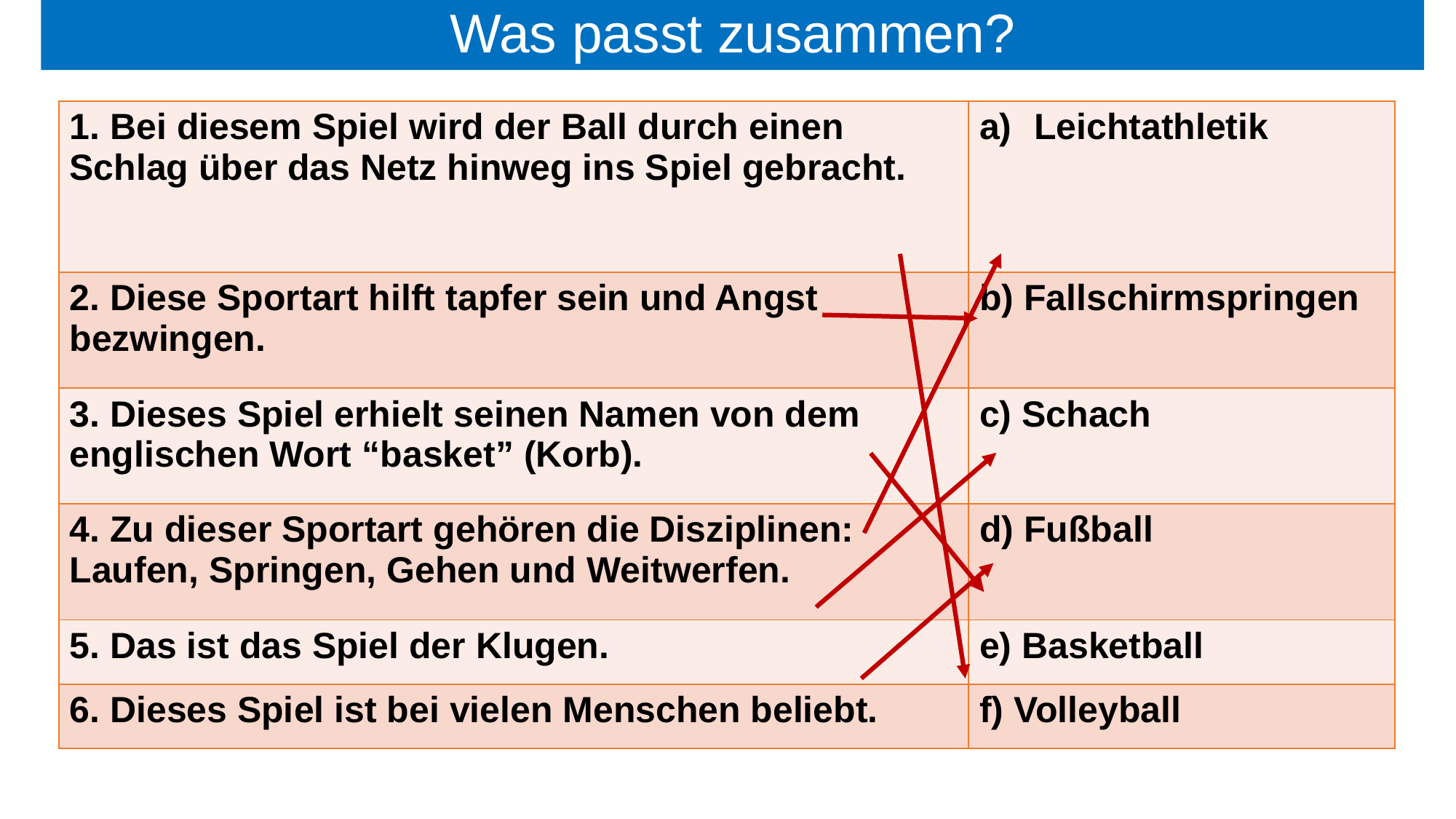

# Was passt zusammen?

| 1. Bei diesem Spiel wird der Ball durch einen Schlag über das Netz hinweg ins Spiel gebracht. | Leichtathletik |
| --- | --- |
| 2. Diese Sportart hilft tapfer sein und Angst bezwingen. | b) Fallschirmspringen |
| 3. Dieses Spiel erhielt seinen Namen von dem englischen Wort “basket” (Korb). | c) Schach |
| 4. Zu dieser Sportart gehören die Disziplinen: Laufen, Springen, Gehen und Weitwerfen. | d) Fußball |
| 5. Das ist das Spiel der Klugen. | e) Basketball |
| 6. Dieses Spiel ist bei vielen Menschen beliebt. | f) Volleyball |